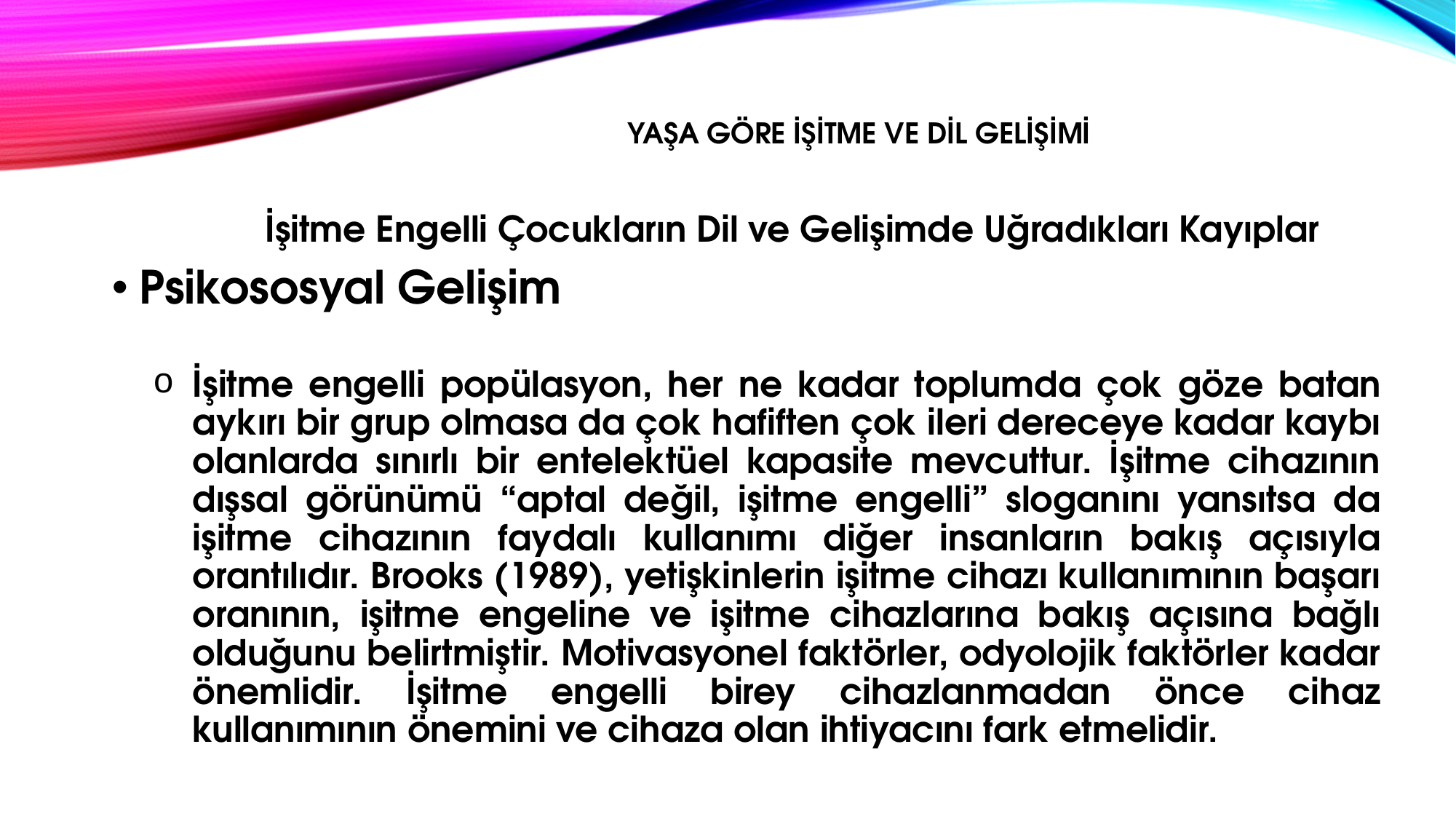

# Yaşa Göre İşitme ve dil gelişimi
	İşitme Engelli Çocukların Dil ve Gelişimde Uğradıkları Kayıplar
Psikososyal Gelişim

İşitme engelli popülasyon, her ne kadar toplumda çok göze batan aykırı bir grup olmasa da çok hafiften çok ileri dereceye kadar kaybı olanlarda sınırlı bir entelektüel kapasite mevcuttur. İşitme cihazının dışsal görünümü “aptal değil, işitme engelli” sloganını yansıtsa da işitme cihazının faydalı kullanımı diğer insanların bakış açısıyla orantılıdır. Brooks (1989), yetişkinlerin işitme cihazı kullanımının başarı oranının, işitme engeline ve işitme cihazlarına bakış açısına bağlı olduğunu belirtmiştir. Motivasyonel faktörler, odyolojik faktörler kadar önemlidir. İşitme engelli birey cihazlanmadan önce cihaz kullanımının önemini ve cihaza olan ihtiyacını fark etmelidir.